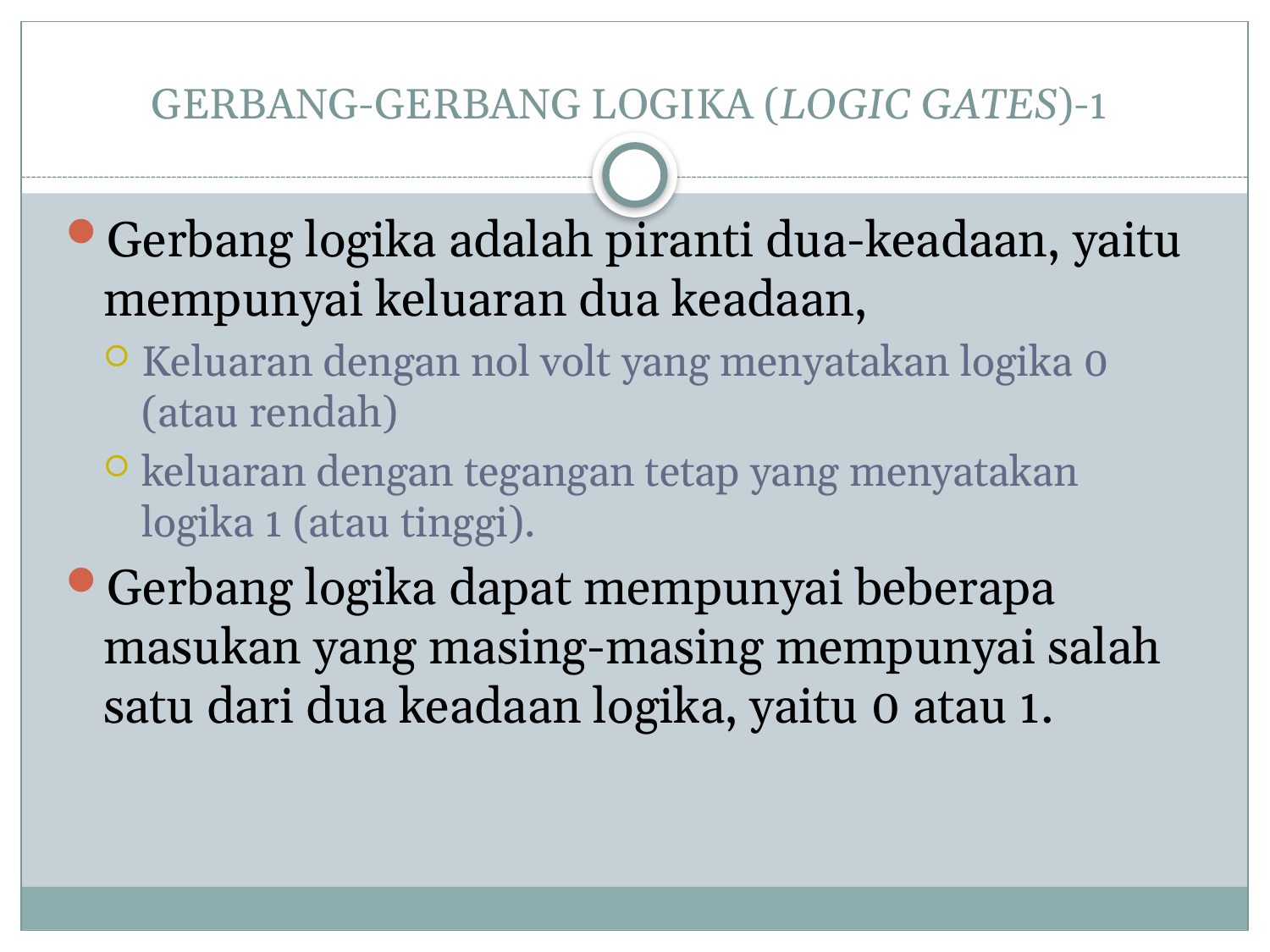

# GERBANG-GERBANG LOGIKA (LOGIC GATES)-1
Gerbang logika adalah piranti dua-keadaan, yaitu mempunyai keluaran dua keadaan,
Keluaran dengan nol volt yang menyatakan logika 0 (atau rendah)
keluaran dengan tegangan tetap yang menyatakan logika 1 (atau tinggi).
Gerbang logika dapat mempunyai beberapa masukan yang masing-masing mempunyai salah satu dari dua keadaan logika, yaitu 0 atau 1.